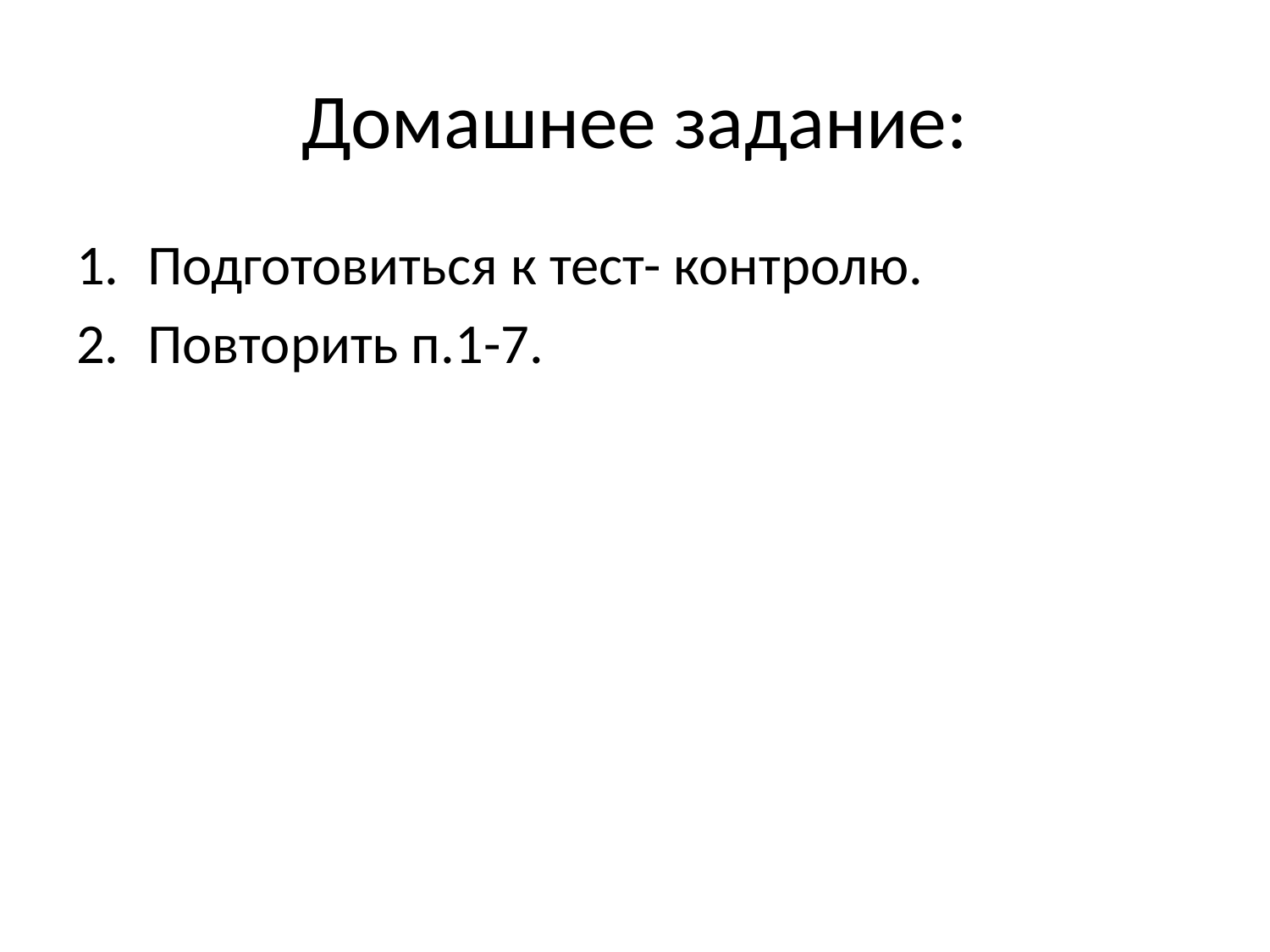

# Домашнее задание:
Подготовиться к тест- контролю.
Повторить п.1-7.